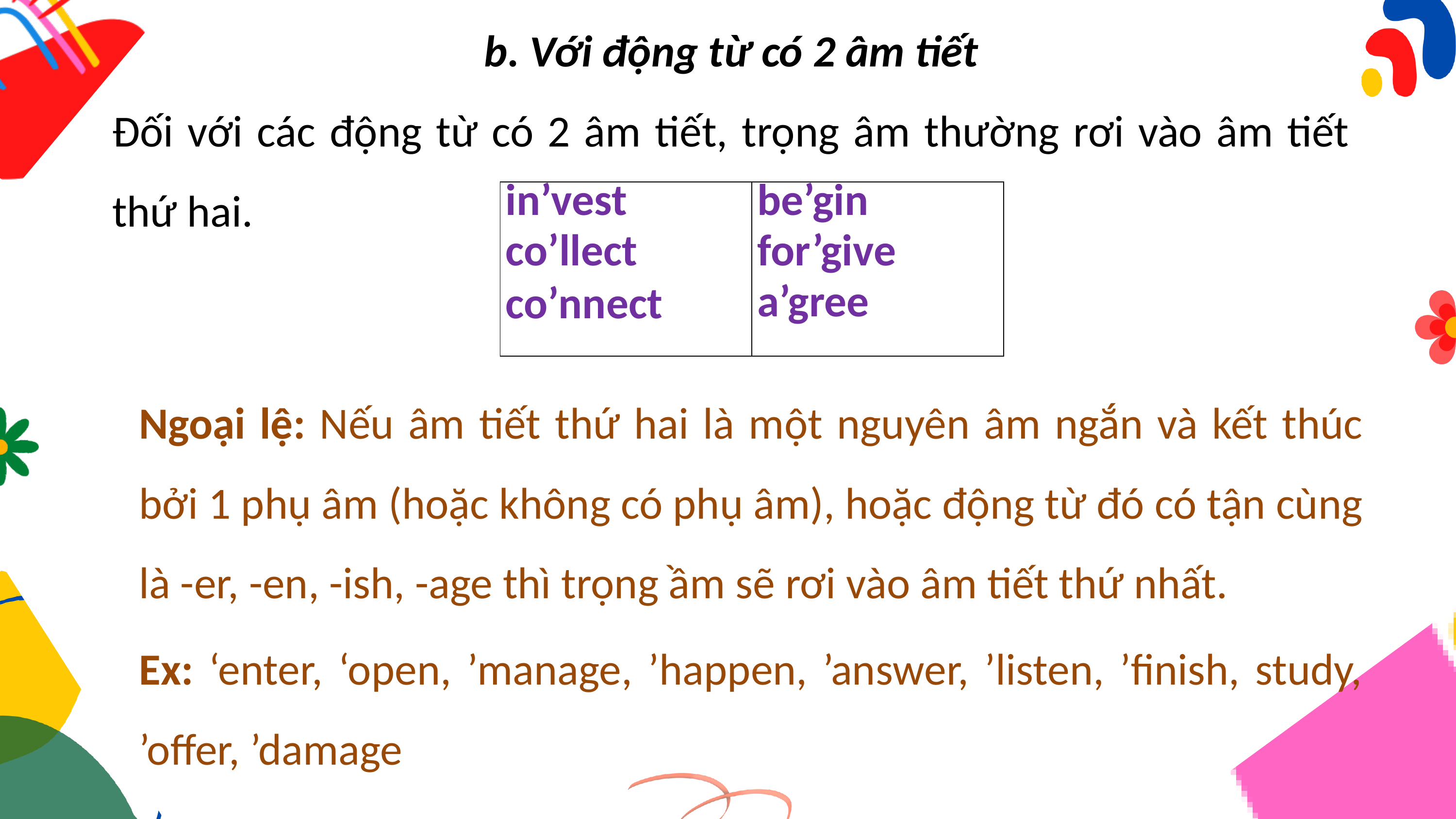

b. Với động từ có 2 âm tiết
Đối với các động từ có 2 âm tiết, trọng âm thường rơi vào âm tiết thứ hai.

| in’vest co’llect co’nnect | be’gin for’give a’gree |
| --- | --- |

Ngoại lệ: Nếu âm tiết thứ hai là một nguyên âm ngắn và kết thúc bởi 1 phụ âm (hoặc không có phụ âm), hoặc động từ đó có tận cùng là -er, -en, -ish, -age thì trọng ầm sẽ rơi vào âm tiết thứ nhất.
Ex: ‘enter, ‘open, ’manage, ’happen, ’answer, ’listen, ’finish, study, ’offer, ’damage